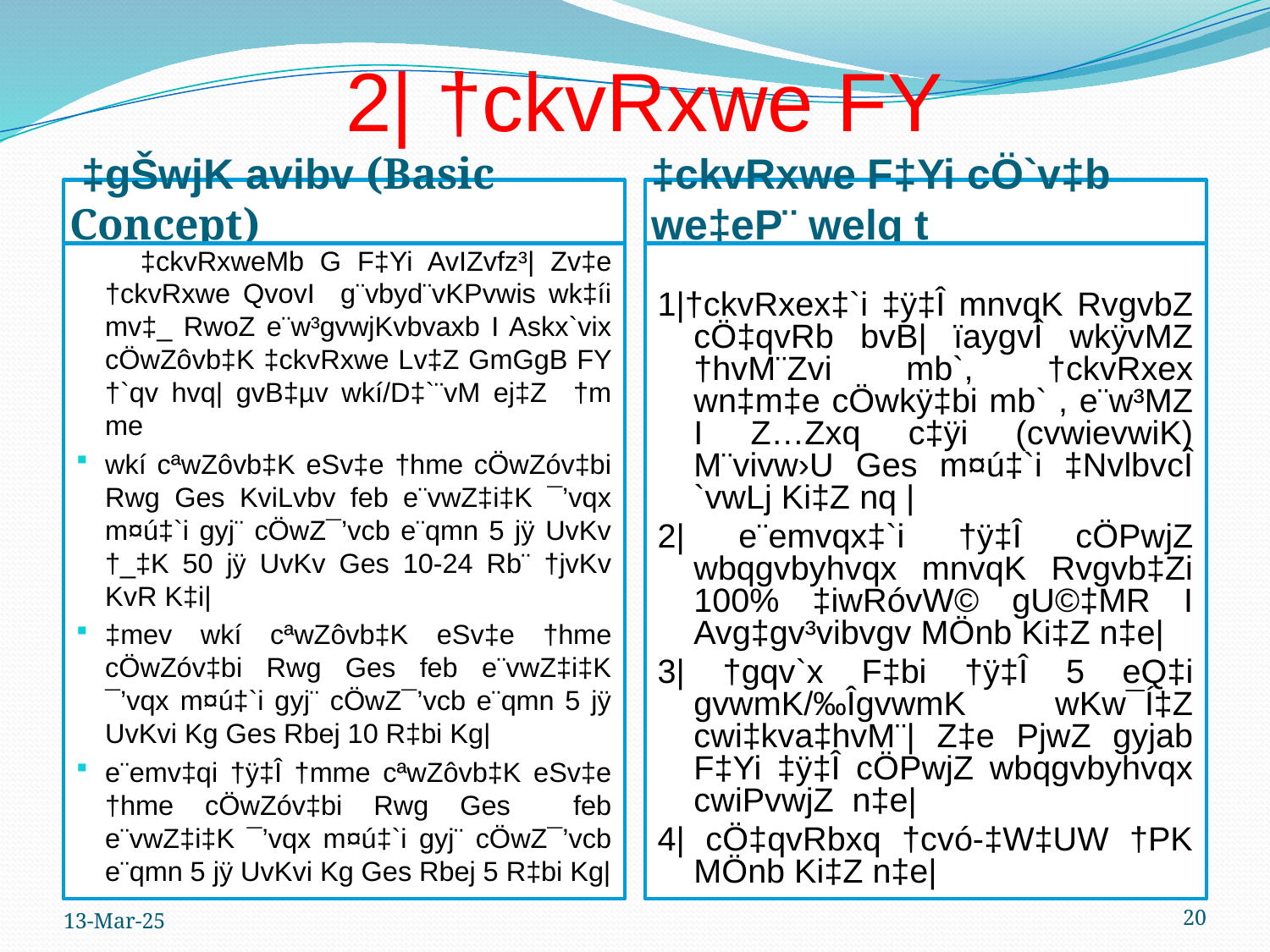

# 2| †ckvRxwe FY
 ‡gŠwjK avibv (Basic Concept)

‡ckvRxwe F‡Yi cÖ`v‡b we‡eP¨ welq t

    ‡ckvRxweMb G F‡Yi AvIZvfz³| Zv‡e †ckvRxwe QvovI  g¨vbyd¨vKPvwis wk‡íi mv‡_ RwoZ e¨w³gvwjKvbvaxb I Askx`vix cÖwZôvb‡K ‡ckvRxwe Lv‡Z GmGgB FY †`qv hvq| gvB‡µv wkí/D‡`¨vM ej‡Z  †m me
wkí cªwZôvb‡K eSv‡e †hme cÖwZóv‡bi Rwg Ges KviLvbv feb e¨vwZ‡i‡K ¯’vqx m¤ú‡`i gyj¨ cÖwZ¯’vcb e¨qmn 5 jÿ UvKv †_‡K 50 jÿ UvKv Ges 10-24 Rb¨ †jvKv KvR K‡i|
‡mev wkí cªwZôvb‡K eSv‡e †hme cÖwZóv‡bi Rwg Ges feb e¨vwZ‡i‡K ¯’vqx m¤ú‡`i gyj¨ cÖwZ¯’vcb e¨qmn 5 jÿ UvKvi Kg Ges Rbej 10 R‡bi Kg|
e¨emv‡qi †ÿ‡Î †mme cªwZôvb‡K eSv‡e †hme cÖwZóv‡bi Rwg Ges  feb e¨vwZ‡i‡K ¯’vqx m¤ú‡`i gyj¨ cÖwZ¯’vcb e¨qmn 5 jÿ UvKvi Kg Ges Rbej 5 R‡bi Kg|

1|†ckvRxex‡`i ‡ÿ‡Î mnvqK RvgvbZ cÖ‡qvRb bvB| ïaygvÎ wkÿvMZ †hvM¨Zvi mb`, †ckvRxex wn‡m‡e cÖwkÿ‡bi mb` , e¨w³MZ I Z…Zxq c‡ÿi (cvwievwiK) M¨vivw›U Ges m¤ú‡`i ‡NvlbvcÎ `vwLj Ki‡Z nq |
2| e¨emvqx‡`i †ÿ‡Î cÖPwjZ wbqgvbyhvqx mnvqK Rvgvb‡Zi 100% ‡iwRóvW© gU©‡MR I Avg‡gv³vibvgv MÖnb Ki‡Z n‡e|
3| †gqv`x F‡bi †ÿ‡Î 5 eQ‡i gvwmK/‰ÎgvwmK wKw¯Í‡Z cwi‡kva‡hvM¨| Z‡e PjwZ gyjab F‡Yi ‡ÿ‡Î cÖPwjZ wbqgvbyhvqx cwiPvwjZ  n‡e|
4| cÖ‡qvRbxq †cvó-‡W‡UW †PK MÖnb Ki‡Z n‡e|

13-Mar-25

20